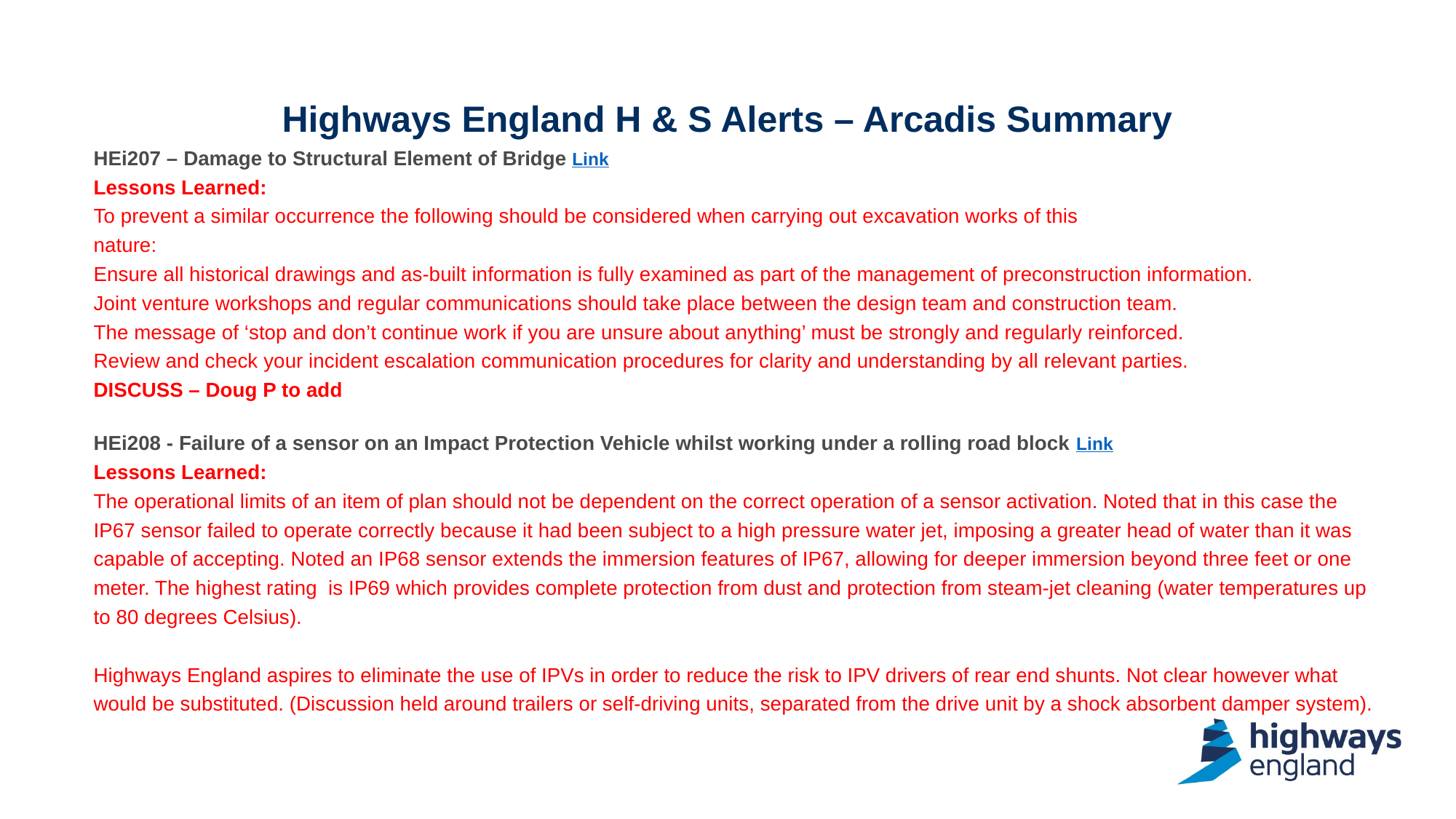

# Highways England H & S Alerts – Arcadis Summary
HEi207 – Damage to Structural Element of Bridge Link
Lessons Learned:
To prevent a similar occurrence the following should be considered when carrying out excavation works of this
nature:
Ensure all historical drawings and as-built information is fully examined as part of the management of preconstruction information.
Joint venture workshops and regular communications should take place between the design team and construction team.
The message of ‘stop and don’t continue work if you are unsure about anything’ must be strongly and regularly reinforced.
Review and check your incident escalation communication procedures for clarity and understanding by all relevant parties.
DISCUSS – Doug P to add

HEi208 - Failure of a sensor on an Impact Protection Vehicle whilst working under a rolling road block Link
Lessons Learned:
The operational limits of an item of plan should not be dependent on the correct operation of a sensor activation. Noted that in this case the IP67 sensor failed to operate correctly because it had been subject to a high pressure water jet, imposing a greater head of water than it was capable of accepting. Noted an IP68 sensor extends the immersion features of IP67, allowing for deeper immersion beyond three feet or one meter. The highest rating  is IP69 which provides complete protection from dust and protection from steam-jet cleaning (water temperatures up to 80 degrees Celsius).

Highways England aspires to eliminate the use of IPVs in order to reduce the risk to IPV drivers of rear end shunts. Not clear however what  would be substituted. (Discussion held around trailers or self-driving units, separated from the drive unit by a shock absorbent damper system).